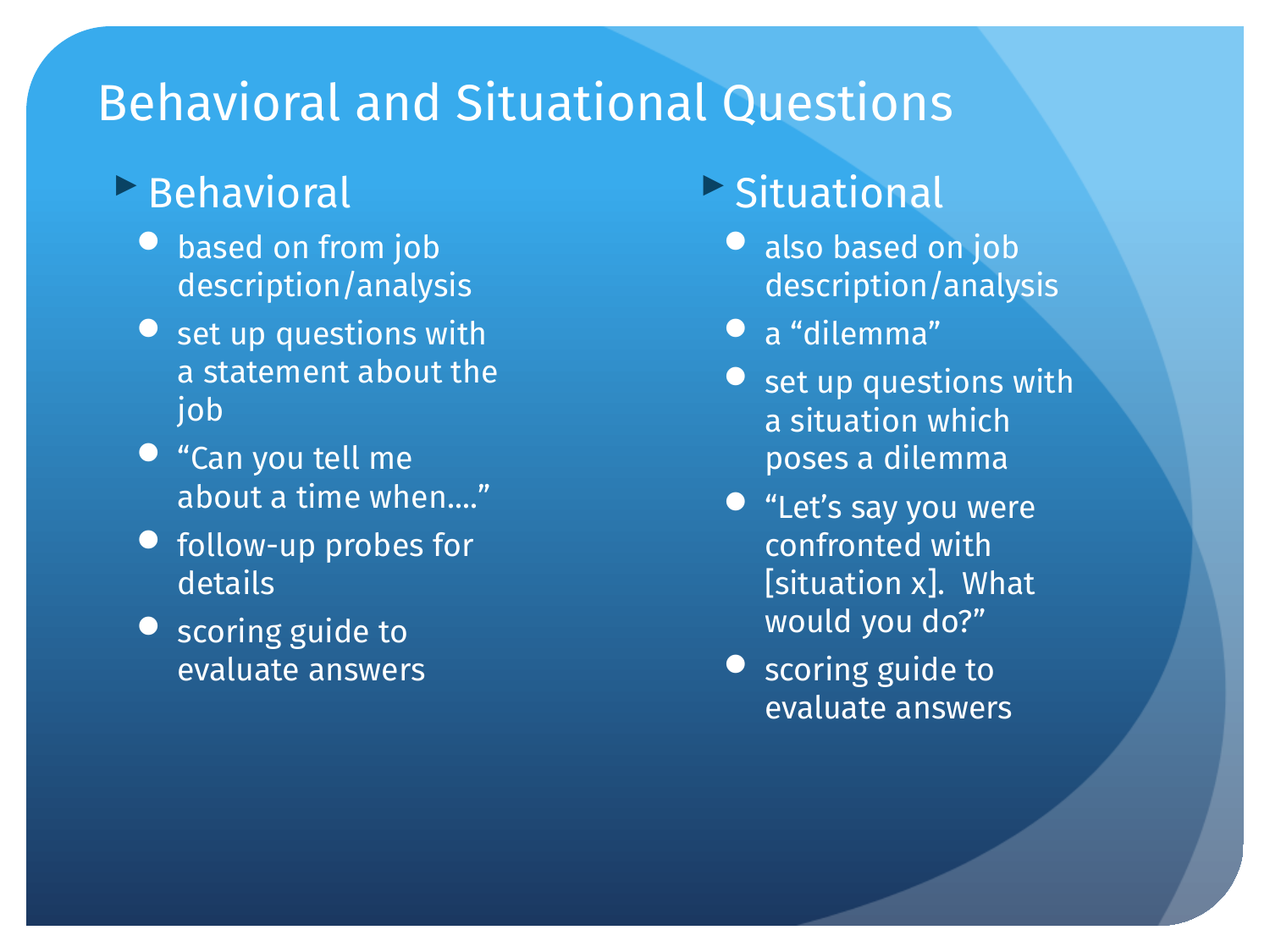

# Behavioral and Situational Questions
Behavioral
based on from job description/analysis
set up questions with a statement about the job
“Can you tell me about a time when....”
follow-up probes for details
scoring guide to evaluate answers
Situational
also based on job description/analysis
a “dilemma”
set up questions with a situation which poses a dilemma
“Let’s say you were confronted with [situation x].  What would you do?”
scoring guide to evaluate answers